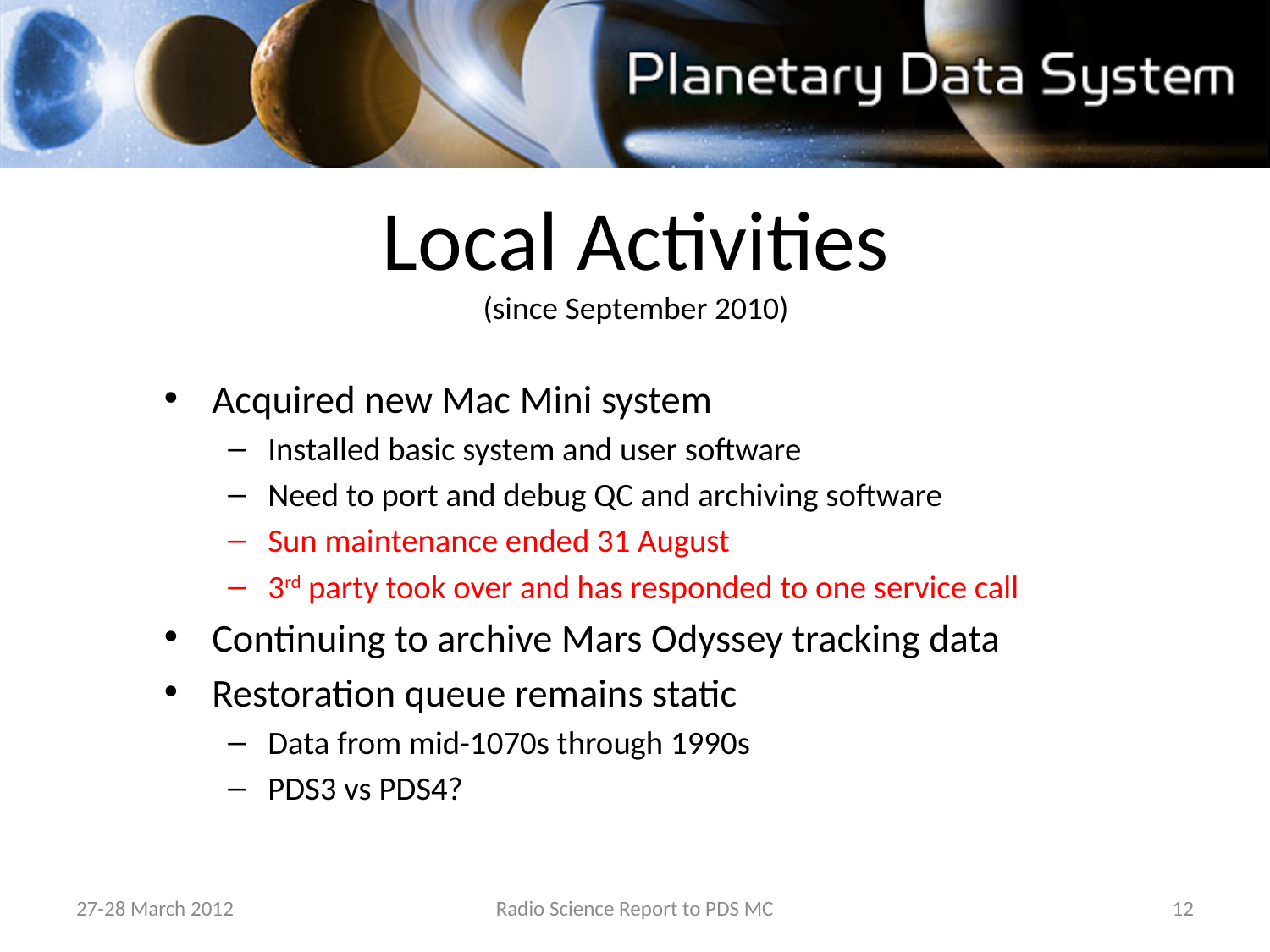

Local Activities
(since September 2010)
Acquired new Mac Mini system
Installed basic system and user software
Need to port and debug QC and archiving software
Sun maintenance ended 31 August
3rd party took over and has responded to one service call
Continuing to archive Mars Odyssey tracking data
Restoration queue remains static
Data from mid-1070s through 1990s
PDS3 vs PDS4?
27-28 March 2012
Radio Science Report to PDS MC
12